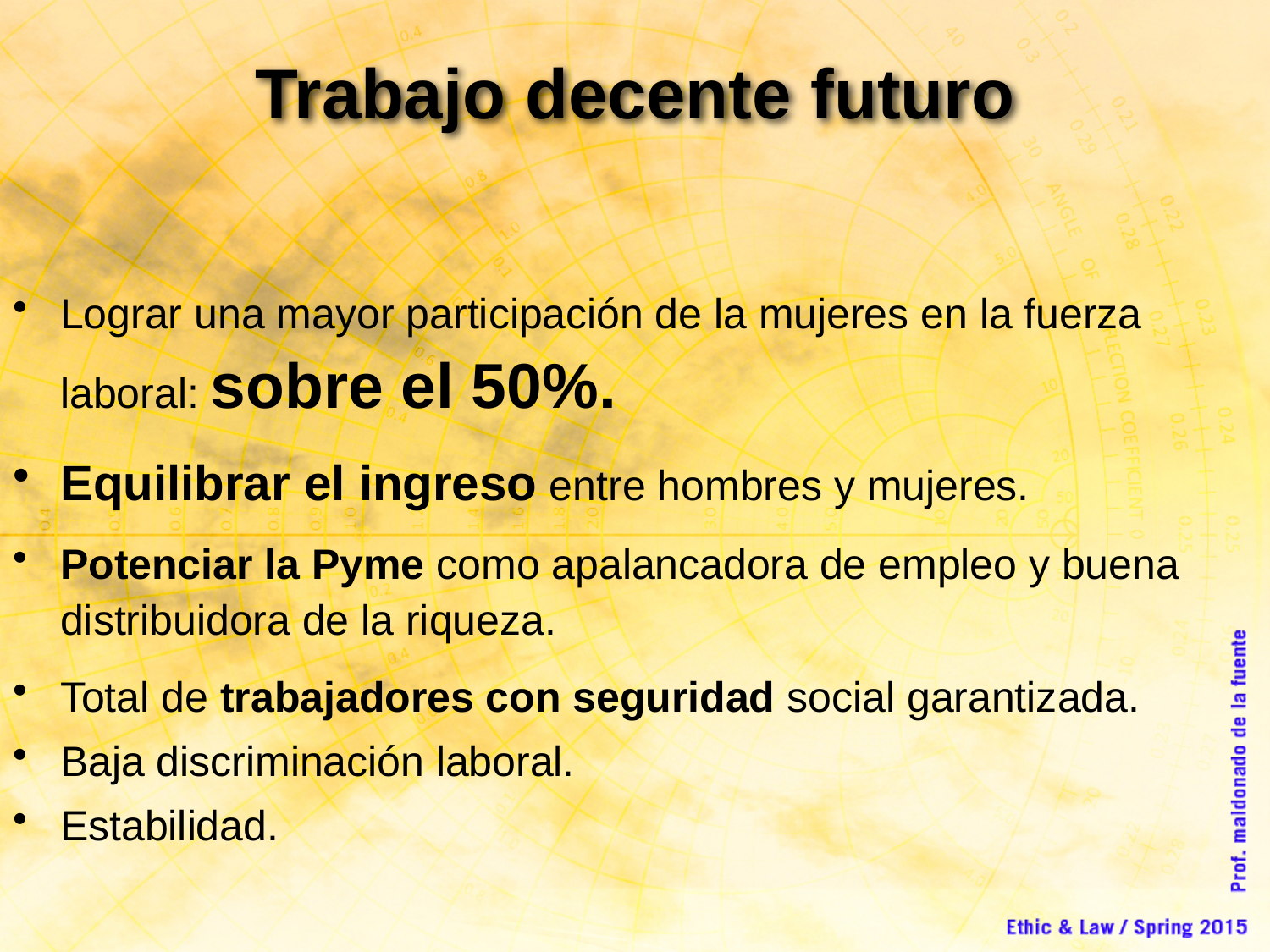

Trabajo decente futuro
Lograr una mayor participación de la mujeres en la fuerza laboral: sobre el 50%.
Equilibrar el ingreso entre hombres y mujeres.
Potenciar la Pyme como apalancadora de empleo y buena distribuidora de la riqueza.
Total de trabajadores con seguridad social garantizada.
Baja discriminación laboral.
Estabilidad.